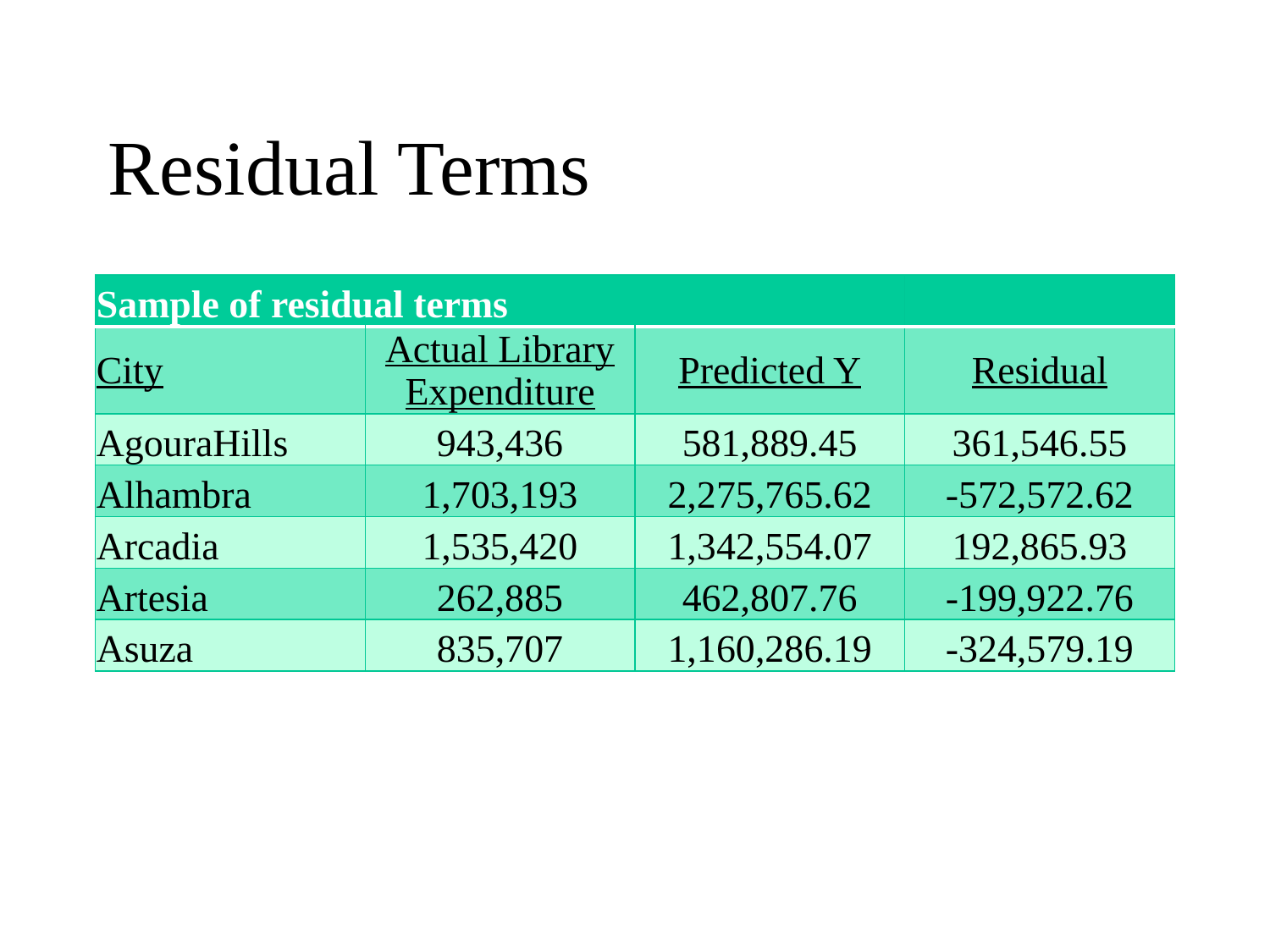

# Residual Terms
| Sample of residual terms |  |  |  |
| --- | --- | --- | --- |
| City | Actual Library Expenditure | Predicted Y | Residual |
| AgouraHills | 943,436 | 581,889.45 | 361,546.55 |
| Alhambra | 1,703,193 | 2,275,765.62 | -572,572.62 |
| Arcadia | 1,535,420 | 1,342,554.07 | 192,865.93 |
| Artesia | 262,885 | 462,807.76 | -199,922.76 |
| Asuza | 835,707 | 1,160,286.19 | -324,579.19 |